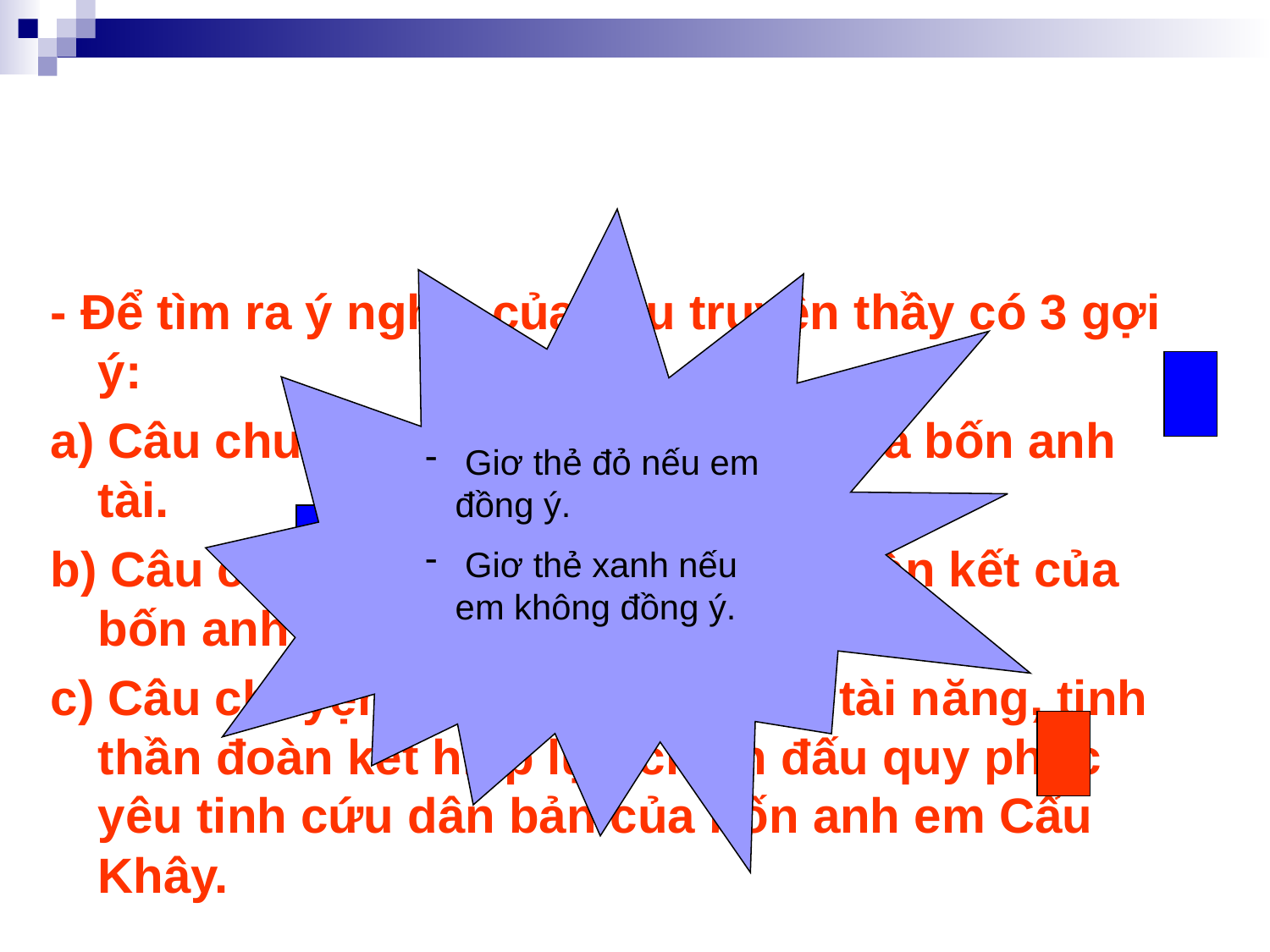

- Để tìm ra ý nghĩa của câu truyện thầy có 3 gợi ý:
a) Câu chuyện ca ngợi sức khỏe của bốn anh tài.
b) Câu chuyện ca ngợi tinh thần đoàn kết của bốn anh tài.
c) Câu chuyện ca ngợi sức khỏe, tài năng, tinh thần đoàn kết hiệp lực chiến đấu quy phục yêu tinh cứu dân bản của bốn anh em Cẩu Khây.

 Giơ thẻ đỏ nếu em đồng ý.
 Giơ thẻ xanh nếu em không đồng ý.